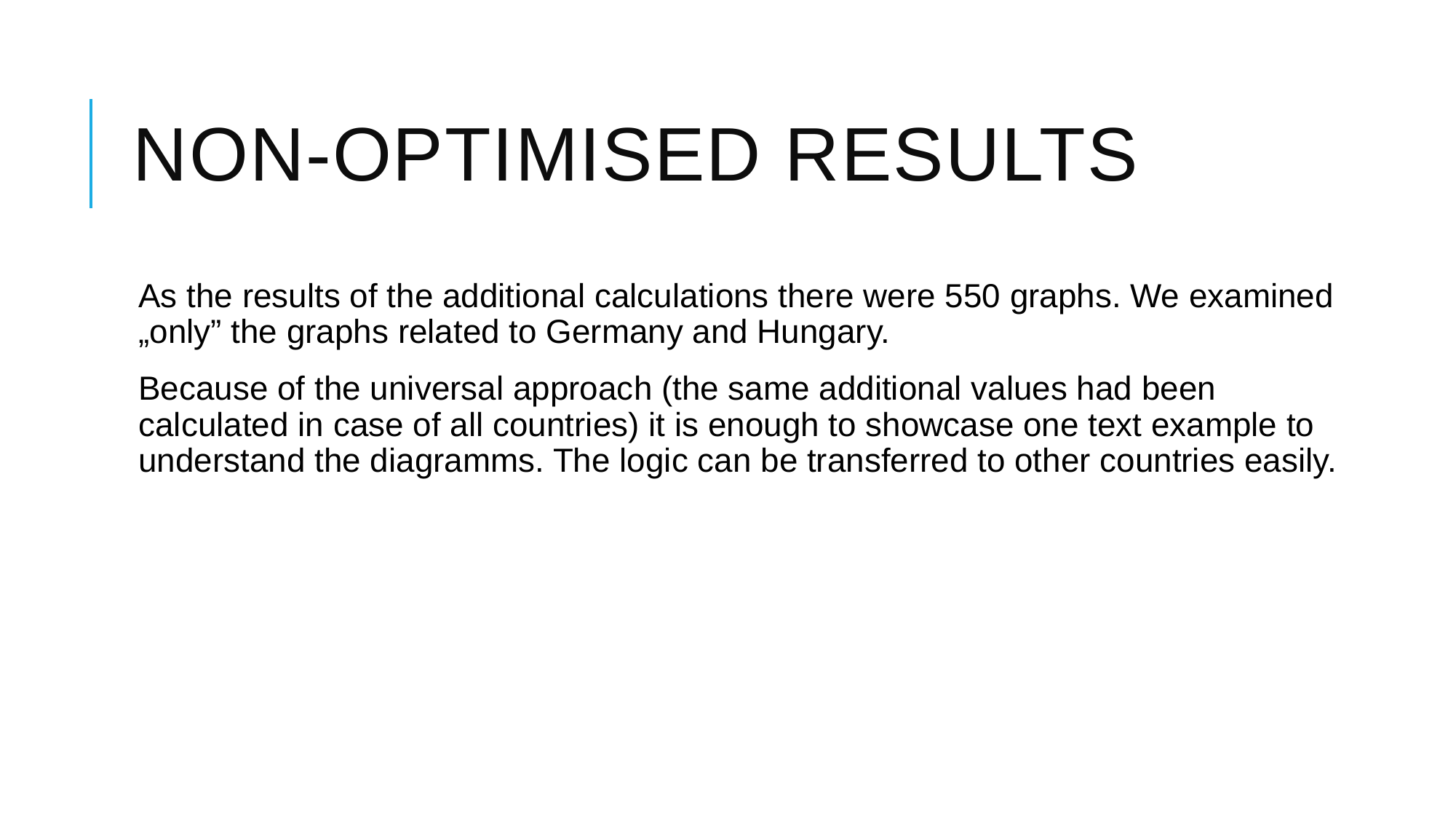

# Non-optimised results
As the results of the additional calculations there were 550 graphs. We examined „only” the graphs related to Germany and Hungary.
Because of the universal approach (the same additional values had been calculated in case of all countries) it is enough to showcase one text example to understand the diagramms. The logic can be transferred to other countries easily.